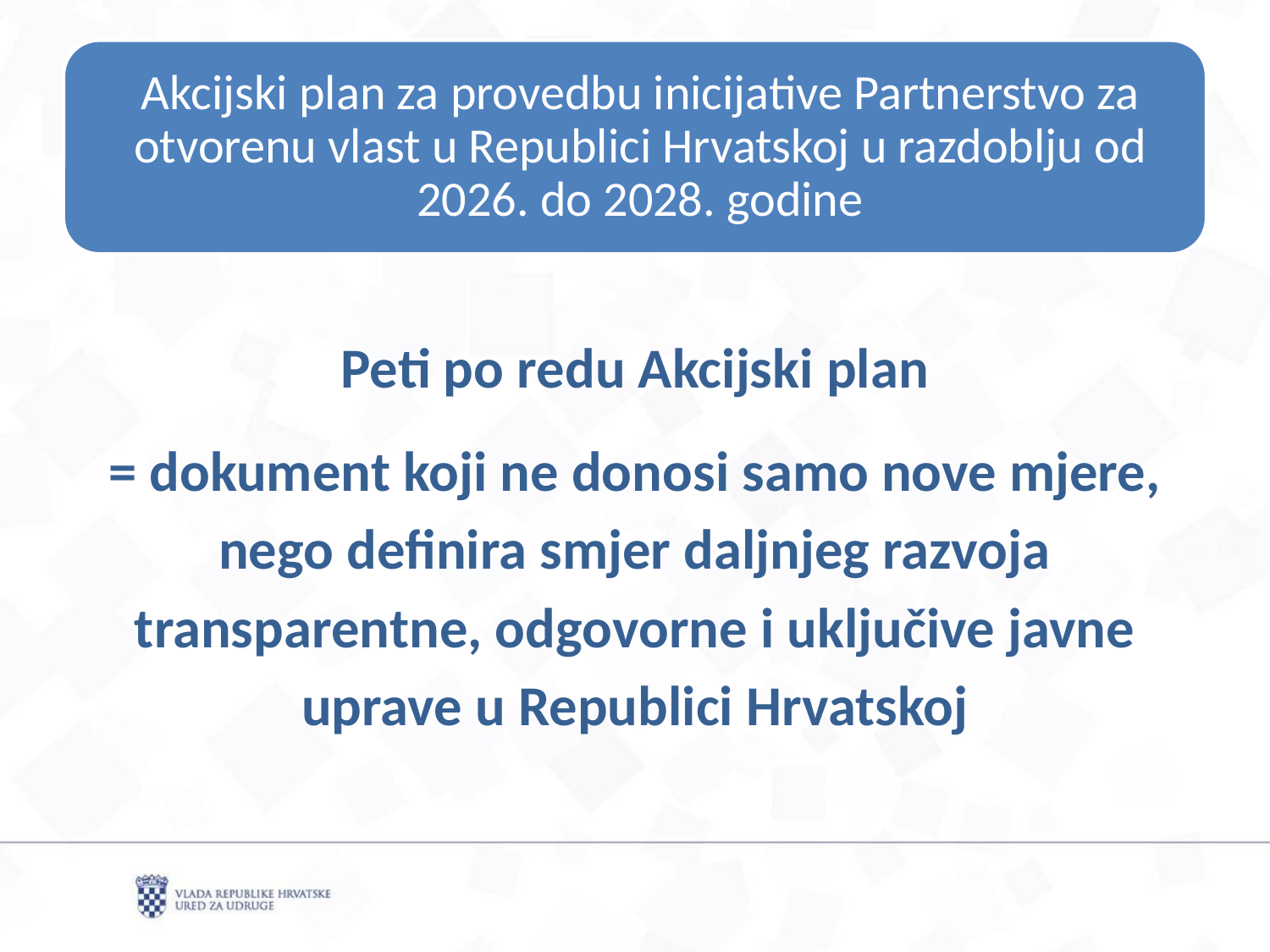

Akcijski plan za provedbu inicijative Partnerstvo za otvorenu vlast u Republici Hrvatskoj u razdoblju od 2026. do 2028. godine

Peti po redu Akcijski plan
= dokument koji ne donosi samo nove mjere, nego definira smjer daljnjeg razvoja transparentne, odgovorne i uključive javne uprave u Republici Hrvatskoj